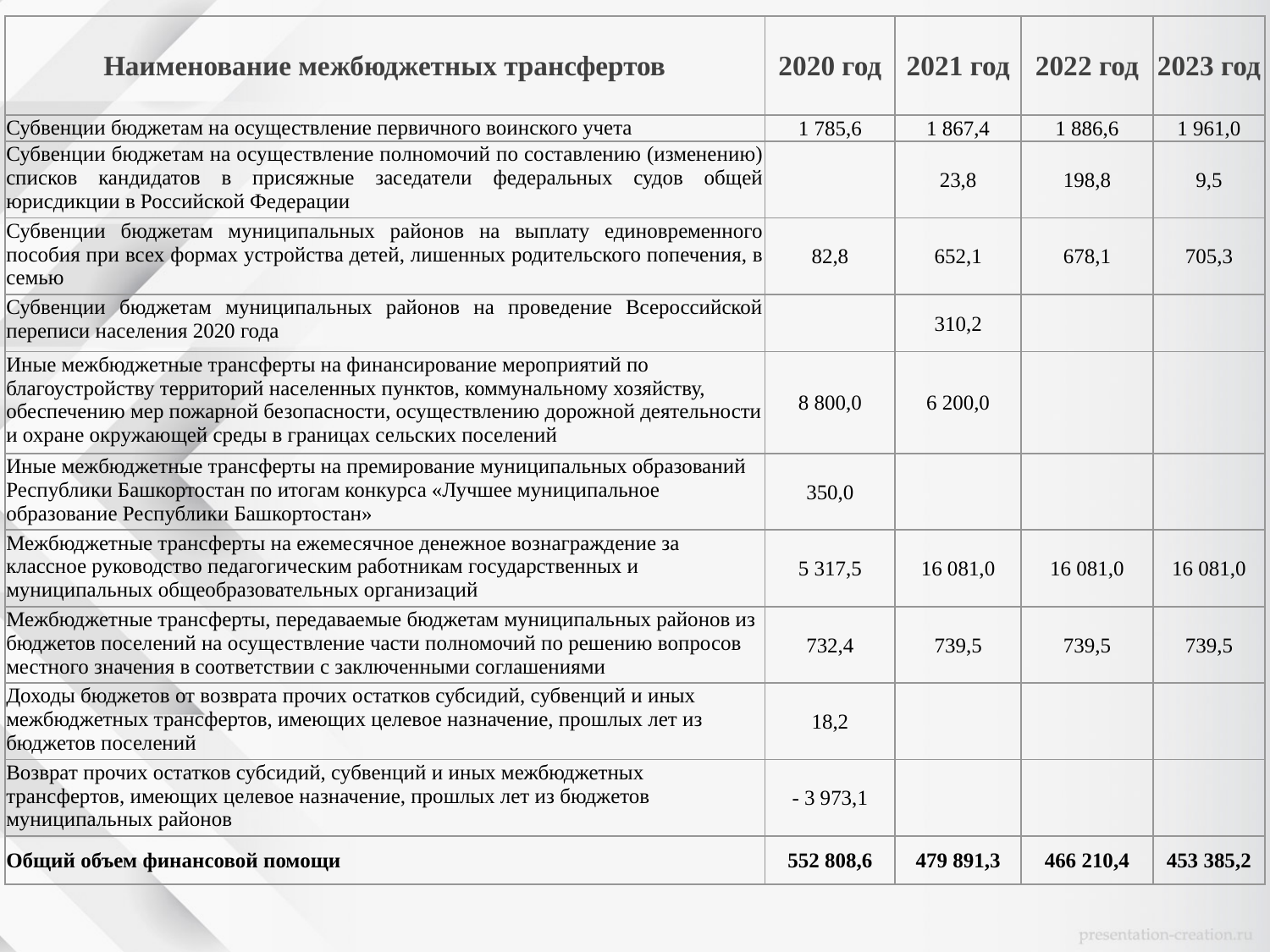

| Наименование межбюджетных трансфертов | 2020 год | 2021 год | 2022 год | 2023 год |
| --- | --- | --- | --- | --- |
| Субвенции бюджетам на осуществление первичного воинского учета | 1 785,6 | 1 867,4 | 1 886,6 | 1 961,0 |
| Субвенции бюджетам на осуществление полномочий по составлению (изменению) списков кандидатов в присяжные заседатели федеральных судов общей юрисдикции в Российской Федерации |  | 23,8 | 198,8 | 9,5 |
| Субвенции бюджетам муниципальных районов на выплату единовременного пособия при всех формах устройства детей, лишенных родительского попечения, в семью | 82,8 | 652,1 | 678,1 | 705,3 |
| Субвенции бюджетам муниципальных районов на проведение Всероссийской переписи населения 2020 года |  | 310,2 |  |  |
| Иные межбюджетные трансферты на финансирование мероприятий по благоустройству территорий населенных пунктов, коммунальному хозяйству, обеспечению мер пожарной безопасности, осуществлению дорожной деятельности и охране окружающей среды в границах сельских поселений | 8 800,0 | 6 200,0 |  |  |
| Иные межбюджетные трансферты на премирование муниципальных образований Республики Башкортостан по итогам конкурса «Лучшее муниципальное образование Республики Башкортостан» | 350,0 |  |  |  |
| Межбюджетные трансферты на ежемесячное денежное вознаграждение за классное руководство педагогическим работникам государственных и муниципальных общеобразовательных организаций | 5 317,5 | 16 081,0 | 16 081,0 | 16 081,0 |
| Межбюджетные трансферты, передаваемые бюджетам муниципальных районов из бюджетов поселений на осуществление части полномочий по решению вопросов местного значения в соответствии с заключенными соглашениями | 732,4 | 739,5 | 739,5 | 739,5 |
| Доходы бюджетов от возврата прочих остатков субсидий, субвенций и иных межбюджетных трансфертов, имеющих целевое назначение, прошлых лет из бюджетов поселений | 18,2 |  |  |  |
| Возврат прочих остатков субсидий, субвенций и иных межбюджетных трансфертов, имеющих целевое назначение, прошлых лет из бюджетов муниципальных районов | - 3 973,1 |  |  |  |
| Общий объем финансовой помощи | 552 808,6 | 479 891,3 | 466 210,4 | 453 385,2 |